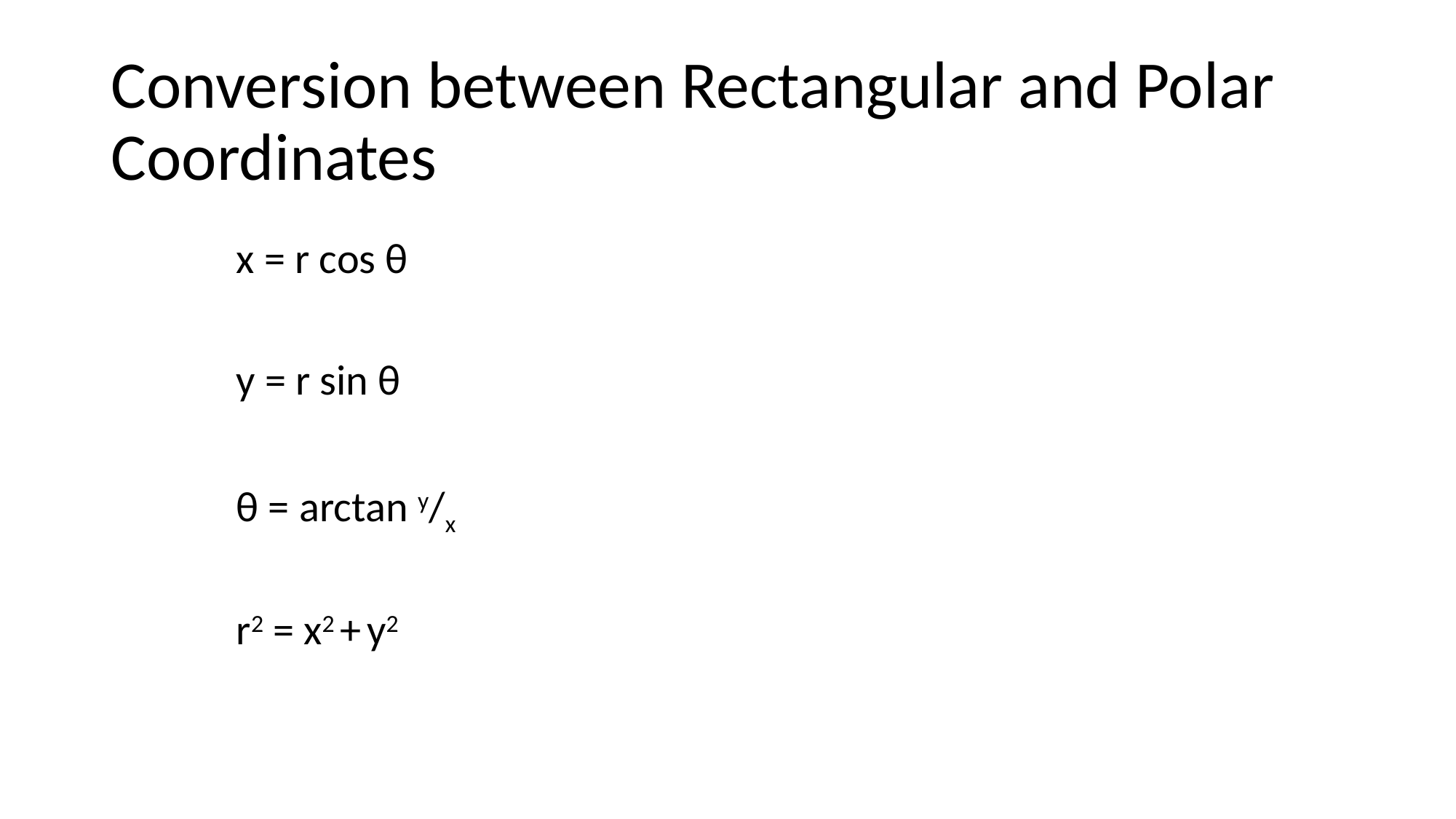

# Conversion between Rectangular and Polar Coordinates
x = r cos θ

y = r sin θ

θ = arctan y/x

r2 = x2 + y2